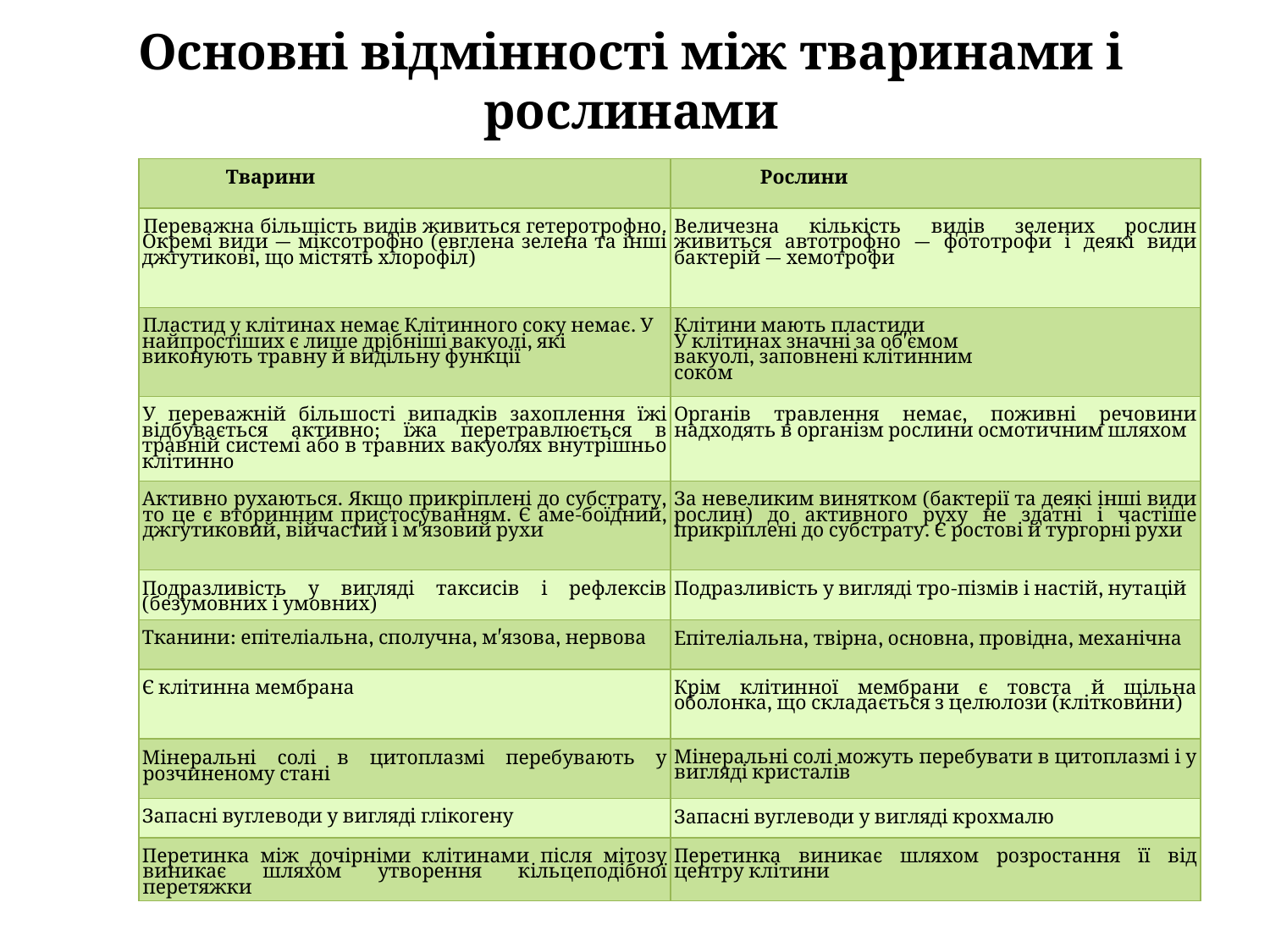

# Основні відмінності між тваринами і рослинами
| Тварини | Рослини |
| --- | --- |
| Переважна більшість видів живиться гетеротрофно. Окремі види — міксотрофно (евглена зелена та інші джгутикові, що містять хлорофіл) | Величезна кількість видів зеле­них рослин живиться автотроф­но — фототрофи і деякі види бактерій — хемотрофи |
| Пластид у клітинах немає Клітинного соку немає. У найпростіших є лише дрібніші вакуолі, які виконують травну й видільну функції | Клітини мають пластиди У клітинах значні за об'ємом вакуолі, заповнені клітинним соком |
| У переважній більшості ви­падків захоплення їжі відбу­вається активно; їжа перетрав­люється в травній системі або в травних вакуолях внутрішньо­клітинно | Органів травлення немає, по­живні речовини надходять в організм рослини осмотичним шляхом |
| Активно рухаються. Якщо прикріплені до субстрату, то це є вто­ринним пристосуванням. Є аме-боїдний, джгутиковий, війчастий і м'язовий рухи | За невеликим винятком (бактерії та деякі інші види рослин) до активного руху не здатні і частіше прикріплені до субстрату. Є ростові й тургорні рухи |
| Подразливість у вигляді таксисів і рефлексів (безумовних і умовних) | Подразливість у вигляді тро-пізмів і настій, нутацій |
| Тканини: епітеліальна, сполучна, м'язова, нервова | Епітеліальна, твірна, основна, провідна, механічна |
| Є клітинна мембрана | Крім клітинної мембрани є тов­ста й щільна оболонка, що скла­дається з целюлози (клітковини) |
| Мінеральні солі в цитоплазмі пе­ребувають у розчиненому стані | Мінеральні солі можуть перебу­вати в цитоплазмі і у вигляді кристалів |
| Запасні вуглеводи у вигляді глікогену | Запасні вуглеводи у вигляді крохмалю |
| Перетинка між дочірніми клітинами після мітозу виникає шляхом утворення кільцеподіб­ної перетяжки | Перетинка виникає шляхом роз­ростання її від центру клітини |